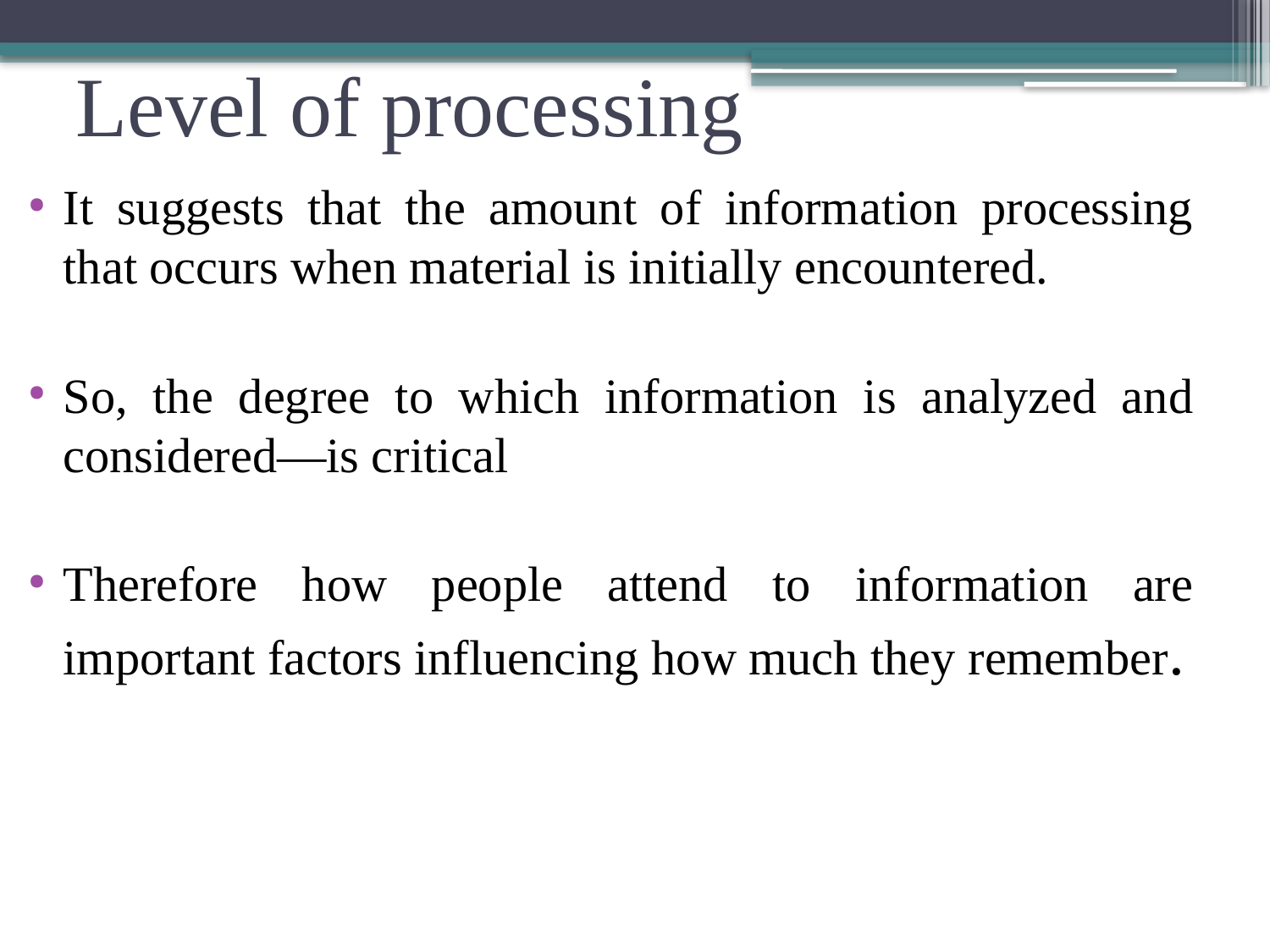

# Level of processing
It suggests that the amount of information processing that occurs when material is initially encountered.

So, the degree to which information is analyzed and considered—is critical

Therefore how people attend to information are important factors influencing how much they remember.